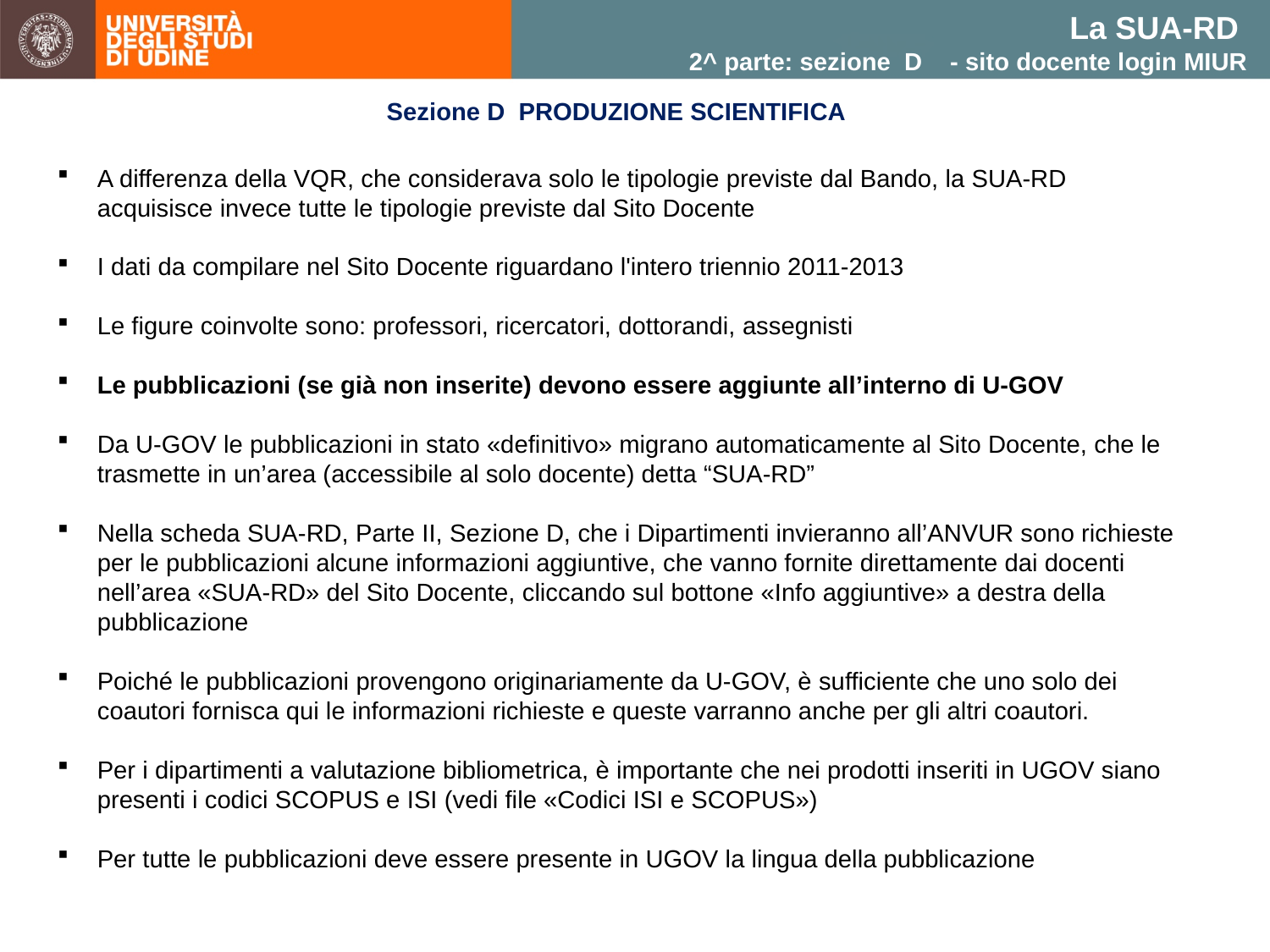

La SUA-RD
2^ parte: sezione  D    - sito docente login MIUR
Sezione D  PRODUZIONE SCIENTIFICA

A differenza della VQR, che considerava solo le tipologie previste dal Bando, la SUA-RD acquisisce invece tutte le tipologie previste dal Sito Docente

I dati da compilare nel Sito Docente riguardano l'intero triennio 2011-2013

Le figure coinvolte sono: professori, ricercatori, dottorandi, assegnisti

Le pubblicazioni (se già non inserite) devono essere aggiunte all’interno di U-GOV

Da U-GOV le pubblicazioni in stato «definitivo» migrano automaticamente al Sito Docente, che le trasmette in un’area (accessibile al solo docente) detta “SUA-RD”

Nella scheda SUA-RD, Parte II, Sezione D, che i Dipartimenti invieranno all’ANVUR sono richieste per le pubblicazioni alcune informazioni aggiuntive, che vanno fornite direttamente dai docenti nell’area «SUA-RD» del Sito Docente, cliccando sul bottone «Info aggiuntive» a destra della pubblicazione

Poiché le pubblicazioni provengono originariamente da U-GOV, è sufficiente che uno solo dei coautori fornisca qui le informazioni richieste e queste varranno anche per gli altri coautori.

Per i dipartimenti a valutazione bibliometrica, è importante che nei prodotti inseriti in UGOV siano presenti i codici SCOPUS e ISI (vedi file «Codici ISI e SCOPUS»)

Per tutte le pubblicazioni deve essere presente in UGOV la lingua della pubblicazione